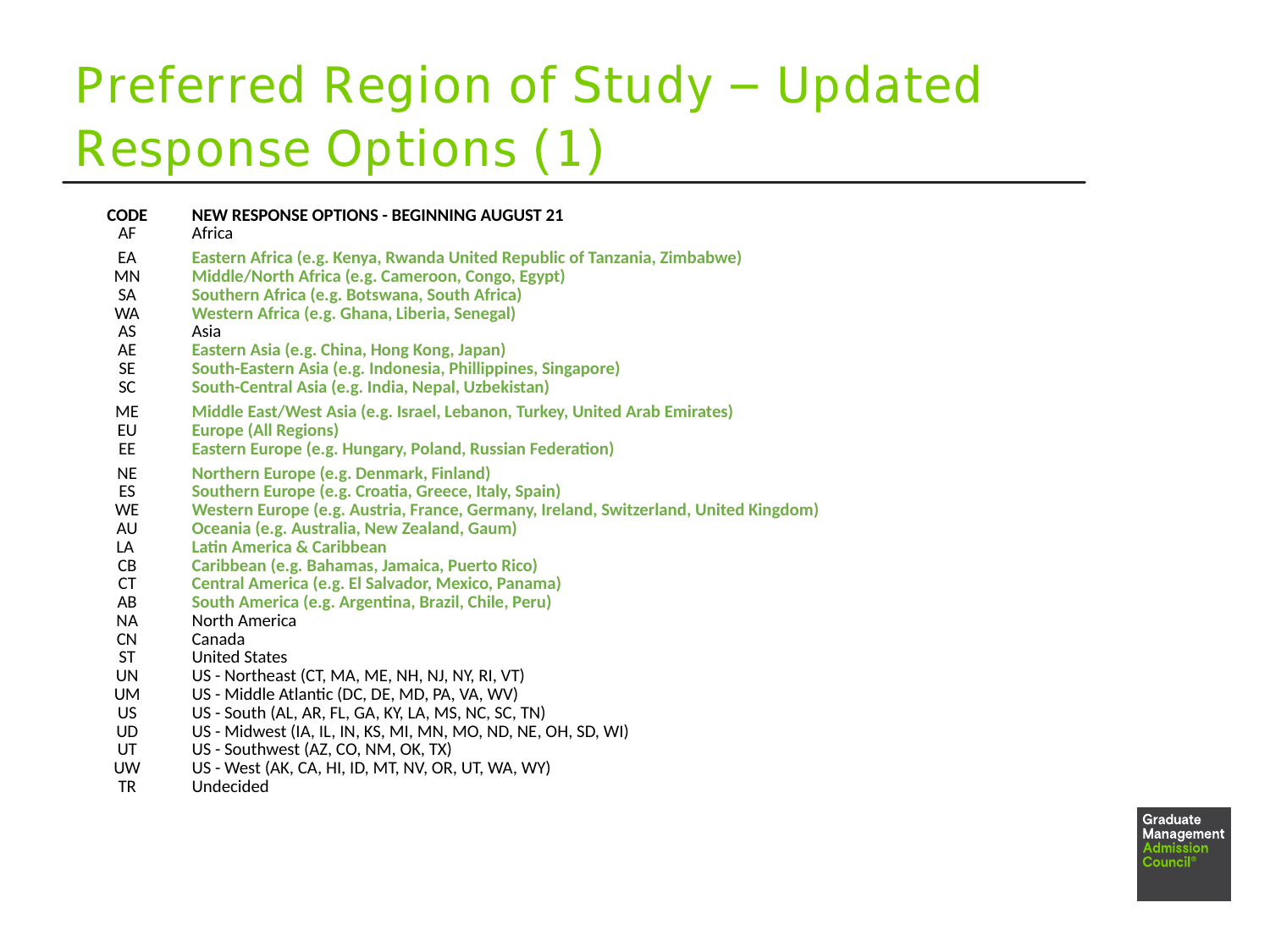

# Preferred Region of Study – Updated Response Options (1)
| CODE | NEW RESPONSE OPTIONS - BEGINNING AUGUST 21 |
| --- | --- |
| AF | Africa |
| EA | Eastern Africa (e.g. Kenya, Rwanda United Republic of Tanzania, Zimbabwe) |
| MN | Middle/North Africa (e.g. Cameroon, Congo, Egypt) |
| SA | Southern Africa (e.g. Botswana, South Africa) |
| WA | Western Africa (e.g. Ghana, Liberia, Senegal) |
| AS | Asia |
| AE | Eastern Asia (e.g. China, Hong Kong, Japan) |
| SE | South-Eastern Asia (e.g. Indonesia, Phillippines, Singapore) |
| SC | South-Central Asia (e.g. India, Nepal, Uzbekistan) |
| ME | Middle East/West Asia (e.g. Israel, Lebanon, Turkey, United Arab Emirates) |
| EU | Europe (All Regions) |
| EE | Eastern Europe (e.g. Hungary, Poland, Russian Federation) |
| NE | Northern Europe (e.g. Denmark, Finland) |
| ES | Southern Europe (e.g. Croatia, Greece, Italy, Spain) |
| WE | Western Europe (e.g. Austria, France, Germany, Ireland, Switzerland, United Kingdom) |
| AU | Oceania (e.g. Australia, New Zealand, Gaum) |
| LA | Latin America & Caribbean |
| CB | Caribbean (e.g. Bahamas, Jamaica, Puerto Rico) |
| CT | Central America (e.g. El Salvador, Mexico, Panama) |
| AB | South America (e.g. Argentina, Brazil, Chile, Peru) |
| NA | North America |
| CN | Canada |
| ST | United States |
| UN | US - Northeast (CT, MA, ME, NH, NJ, NY, RI, VT) |
| UM | US - Middle Atlantic (DC, DE, MD, PA, VA, WV) |
| US | US - South (AL, AR, FL, GA, KY, LA, MS, NC, SC, TN) |
| UD | US - Midwest (IA, IL, IN, KS, MI, MN, MO, ND, NE, OH, SD, WI) |
| UT | US - Southwest (AZ, CO, NM, OK, TX) |
| UW | US - West (AK, CA, HI, ID, MT, NV, OR, UT, WA, WY) |
| TR | Undecided |